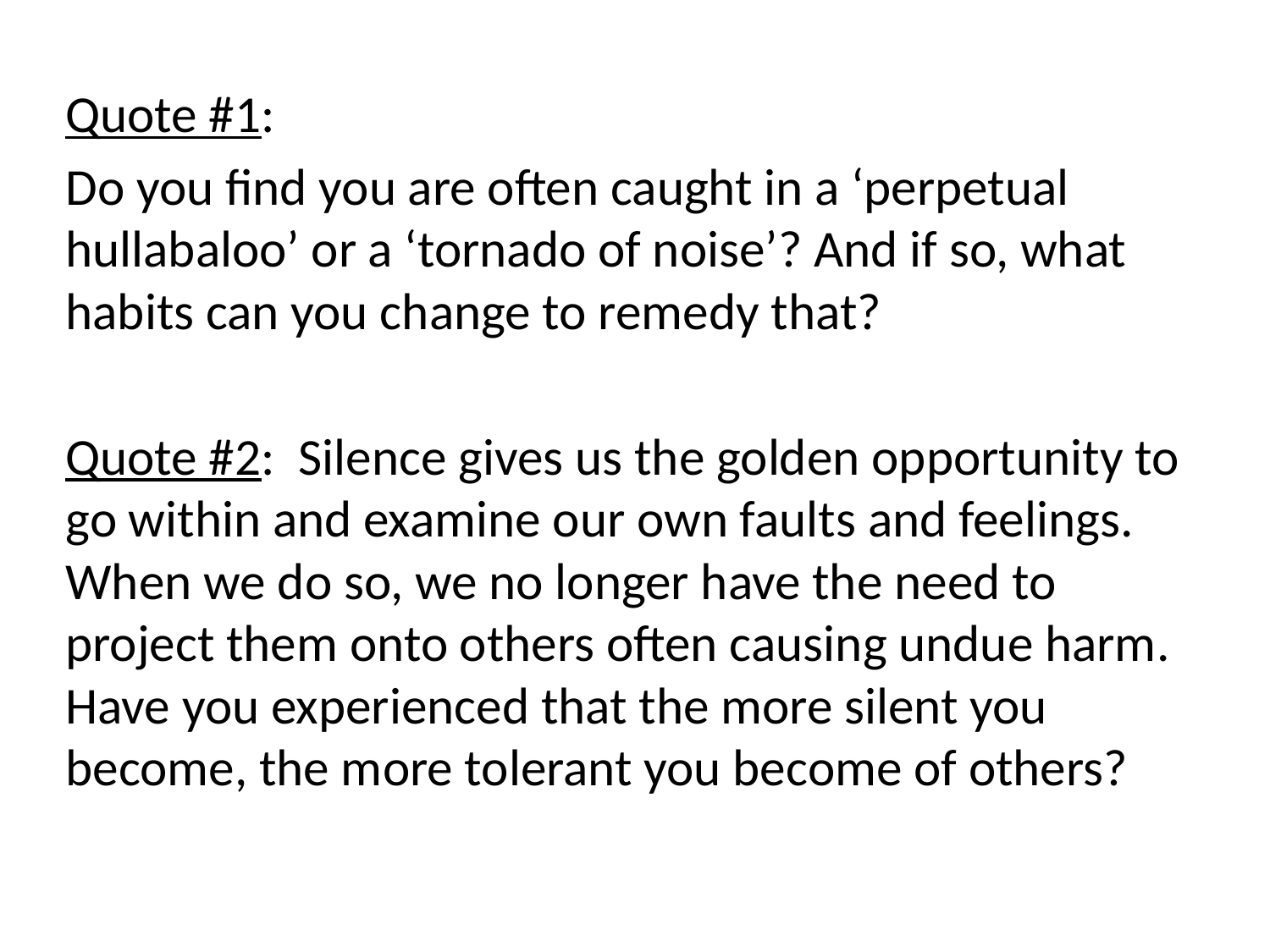

Quote #1:
Do you find you are often caught in a ‘perpetual hullabaloo’ or a ‘tornado of noise’? And if so, what habits can you change to remedy that?

Quote #2:  Silence gives us the golden opportunity to go within and examine our own faults and feelings. When we do so, we no longer have the need to project them onto others often causing undue harm.  Have you experienced that the more silent you become, the more tolerant you become of others?